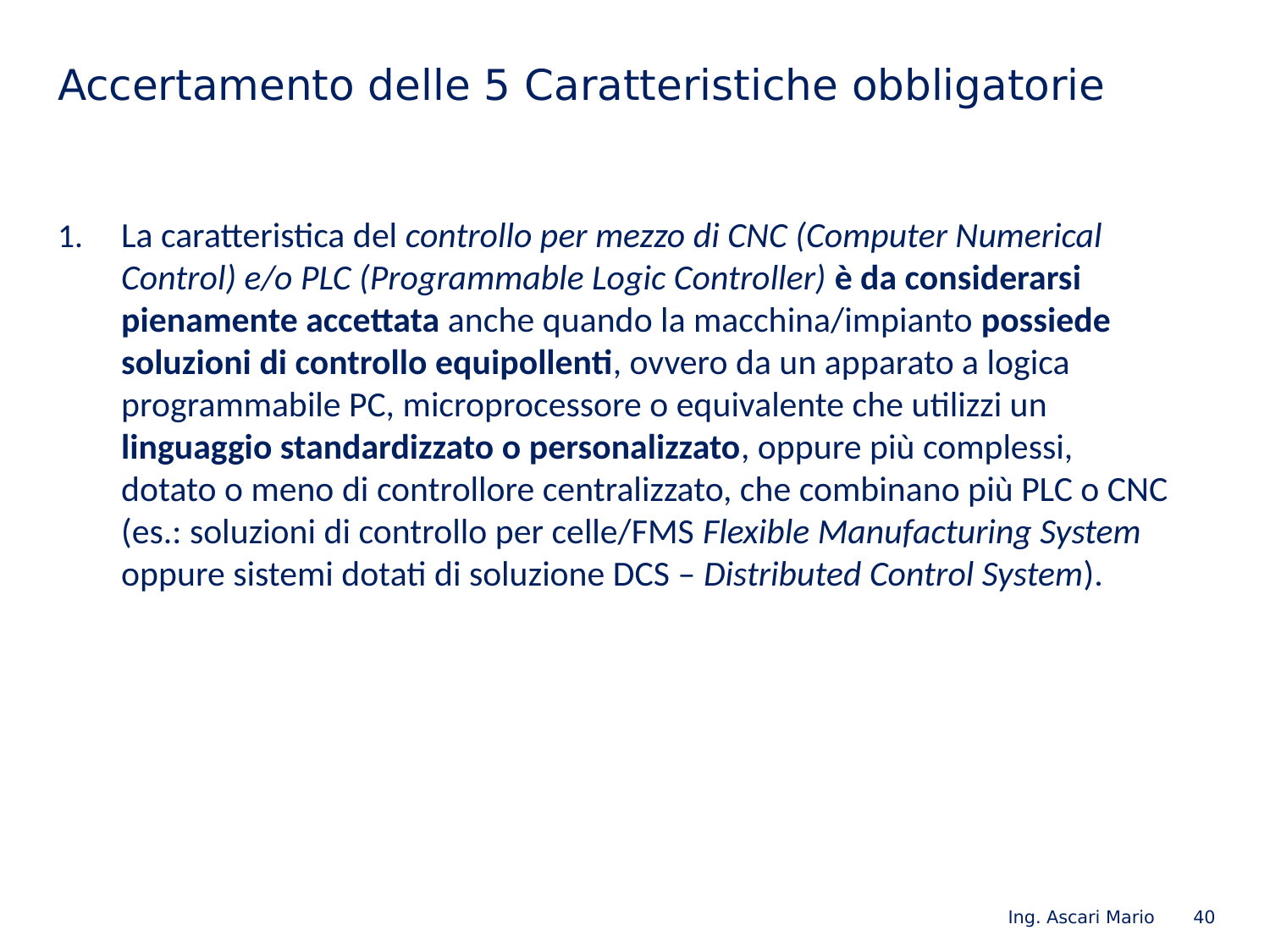

# Accertamento delle 5 Caratteristiche obbligatorie
La caratteristica del controllo per mezzo di CNC (Computer Numerical Control) e/o PLC (Programmable Logic Controller) è da considerarsi pienamente accettata anche quando la macchina/impianto possiede soluzioni di controllo equipollenti, ovvero da un apparato a logica programmabile PC, microprocessore o equivalente che utilizzi un linguaggio standardizzato o personalizzato, oppure più complessi, dotato o meno di controllore centralizzato, che combinano più PLC o CNC (es.: soluzioni di controllo per celle/FMS Flexible Manufacturing System oppure sistemi dotati di soluzione DCS – Distributed Control System).

Ing. Ascari Mario       40